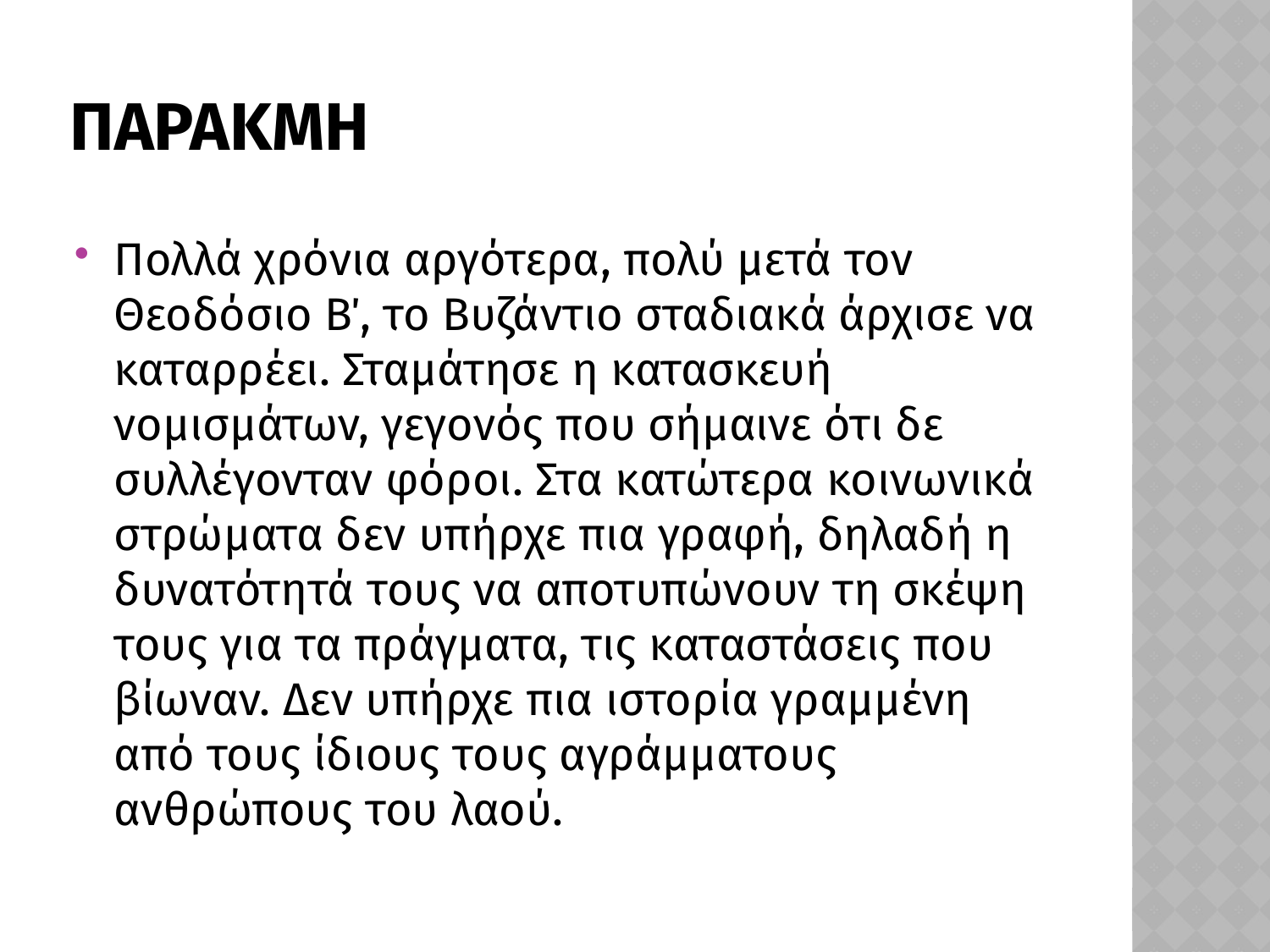

# παρακμη
Πολλά χρόνια αργότερα, πολύ μετά τον Θεοδόσιο Β΄, το Βυζάντιο σταδιακά άρχισε να καταρρέει. Σταμάτησε η κατασκευή νομισμάτων, γεγονός που σήμαινε ότι δε συλλέγονταν φόροι. Στα κατώτερα κοινωνικά στρώματα δεν υπήρχε πια γραφή, δηλαδή η δυνατότητά τους να αποτυπώνουν τη σκέψη τους για τα πράγματα, τις καταστάσεις που βίωναν. Δεν υπήρχε πια ιστορία γραμμένη από τους ίδιους τους αγράμματους ανθρώπους του λαού.